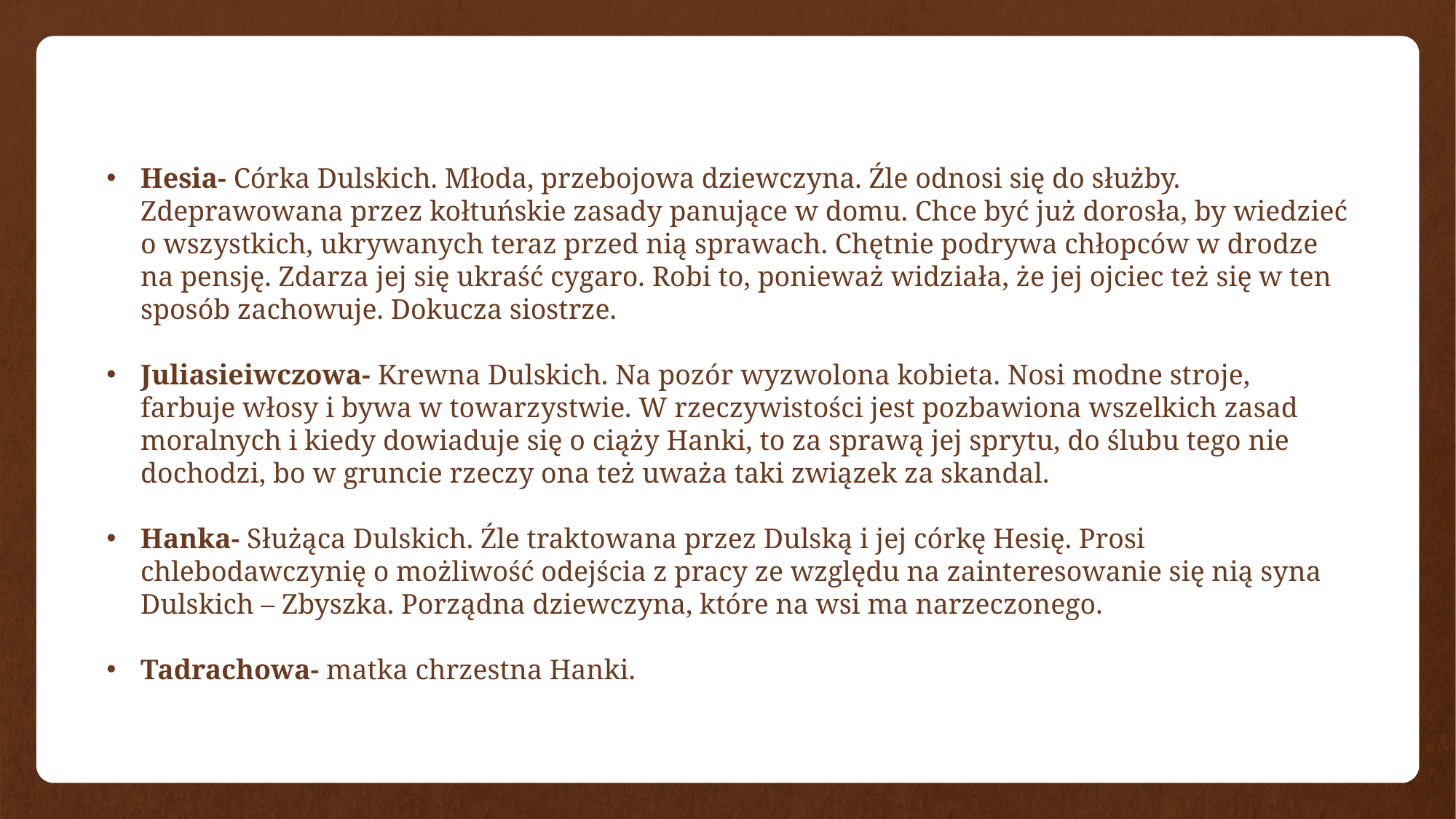

Hesia- Córka Dulskich. Młoda, przebojowa dziewczyna. Źle odnosi się do służby. Zdeprawowana przez kołtuńskie zasady panujące w domu. Chce być już dorosła, by wiedzieć o wszystkich, ukrywanych teraz przed nią sprawach. Chętnie podrywa chłopców w drodze na pensję. Zdarza jej się ukraść cygaro. Robi to, ponieważ widziała, że jej ojciec też się w ten sposób zachowuje. Dokucza siostrze.

Juliasieiwczowa- Krewna Dulskich. Na pozór wyzwolona kobieta. Nosi modne stroje, farbuje włosy i bywa w towarzystwie. W rzeczywistości jest pozbawiona wszelkich zasad moralnych i kiedy dowiaduje się o ciąży Hanki, to za sprawą jej sprytu, do ślubu tego nie dochodzi, bo w gruncie rzeczy ona też uważa taki związek za skandal.

Hanka- Służąca Dulskich. Źle traktowana przez Dulską i jej córkę Hesię. Prosi chlebodawczynię o możliwość odejścia z pracy ze względu na zainteresowanie się nią syna Dulskich – Zbyszka. Porządna dziewczyna, które na wsi ma narzeczonego.

Tadrachowa- matka chrzestna Hanki.